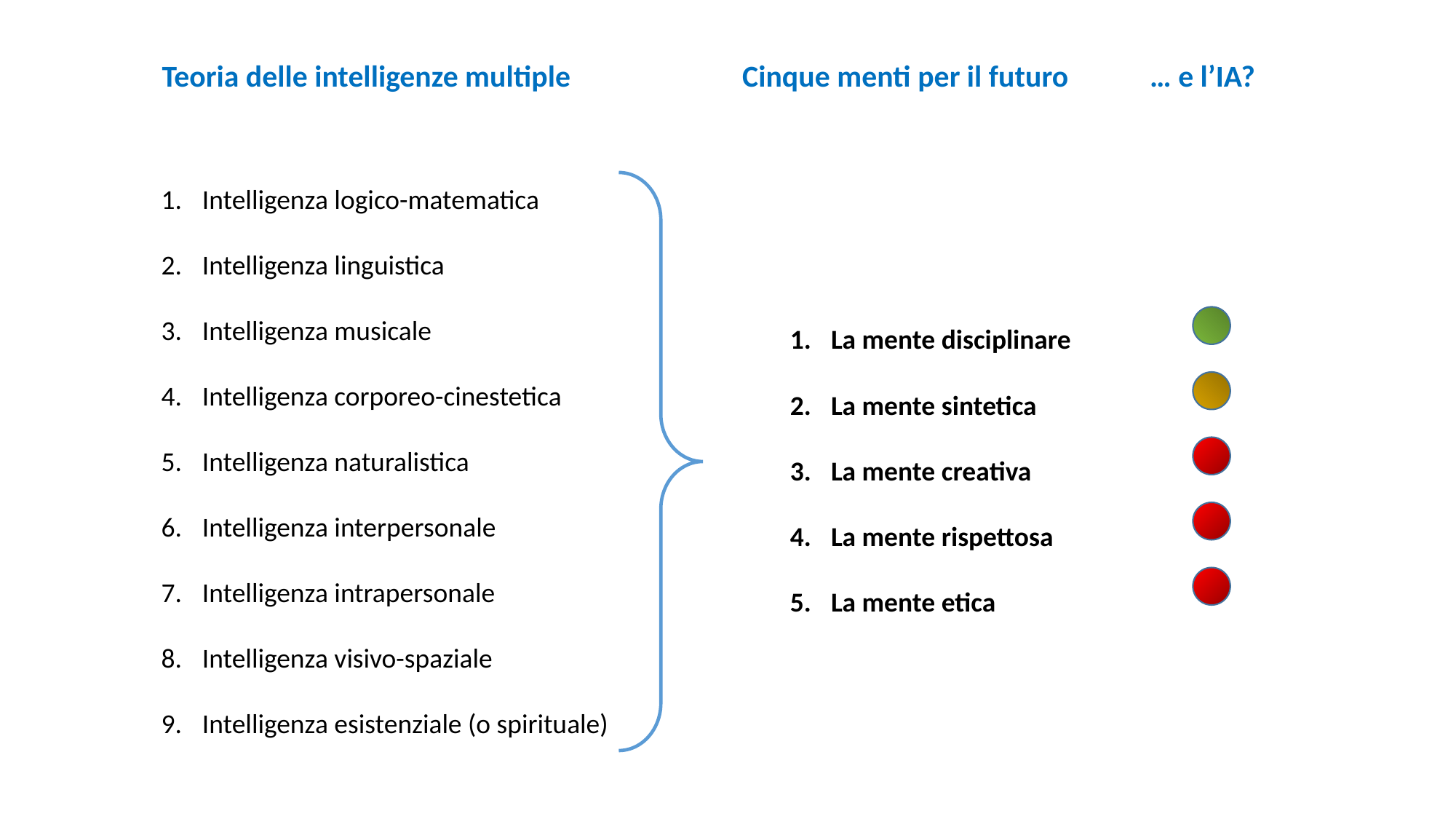

Teoria delle intelligenze multiple
Cinque menti per il futuro
… e l’IA?
Intelligenza logico-matematica
Intelligenza linguistica
Intelligenza musicale
Intelligenza corporeo-cinestetica
Intelligenza naturalistica
Intelligenza interpersonale
Intelligenza intrapersonale
Intelligenza visivo-spaziale
Intelligenza esistenziale (o spirituale)

La mente disciplinare
La mente sintetica
La mente creativa
La mente rispettosa
La mente etica